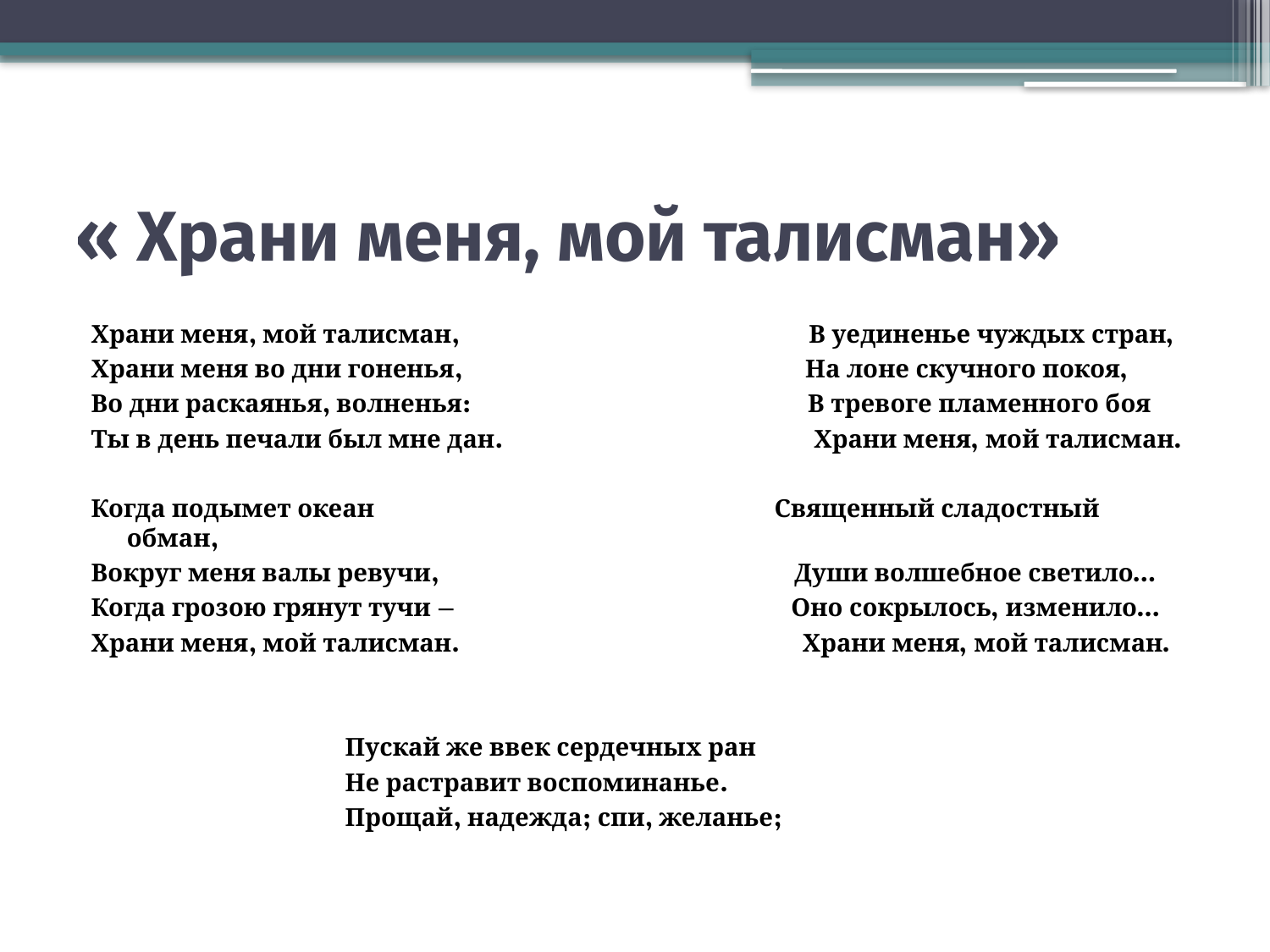

# « Храни меня, мой талисман»
Храни меня, мой талисман,                                                       В уединенье чуждых стран,
Храни меня во дни гоненья,                                                      На лоне скучного покоя,
Во дни раскаянья, волненья:                                                     В тревоге пламенного боя
Ты в день печали был мне дан.                                                 Храни меня, мой талисман.

Когда подымет океан                                                               Священный сладостный обман,
Вокруг меня валы ревучи,                                                        Души волшебное светило…
Когда грозою грянут тучи –                                                     Оно сокрылось, изменило…
Храни меня, мой талисман.                                                      Храни меня, мой талисман.

                                        Пускай же ввек сердечных ран
                                        Не растравит воспоминанье.
                                        Прощай, надежда; спи, желанье;